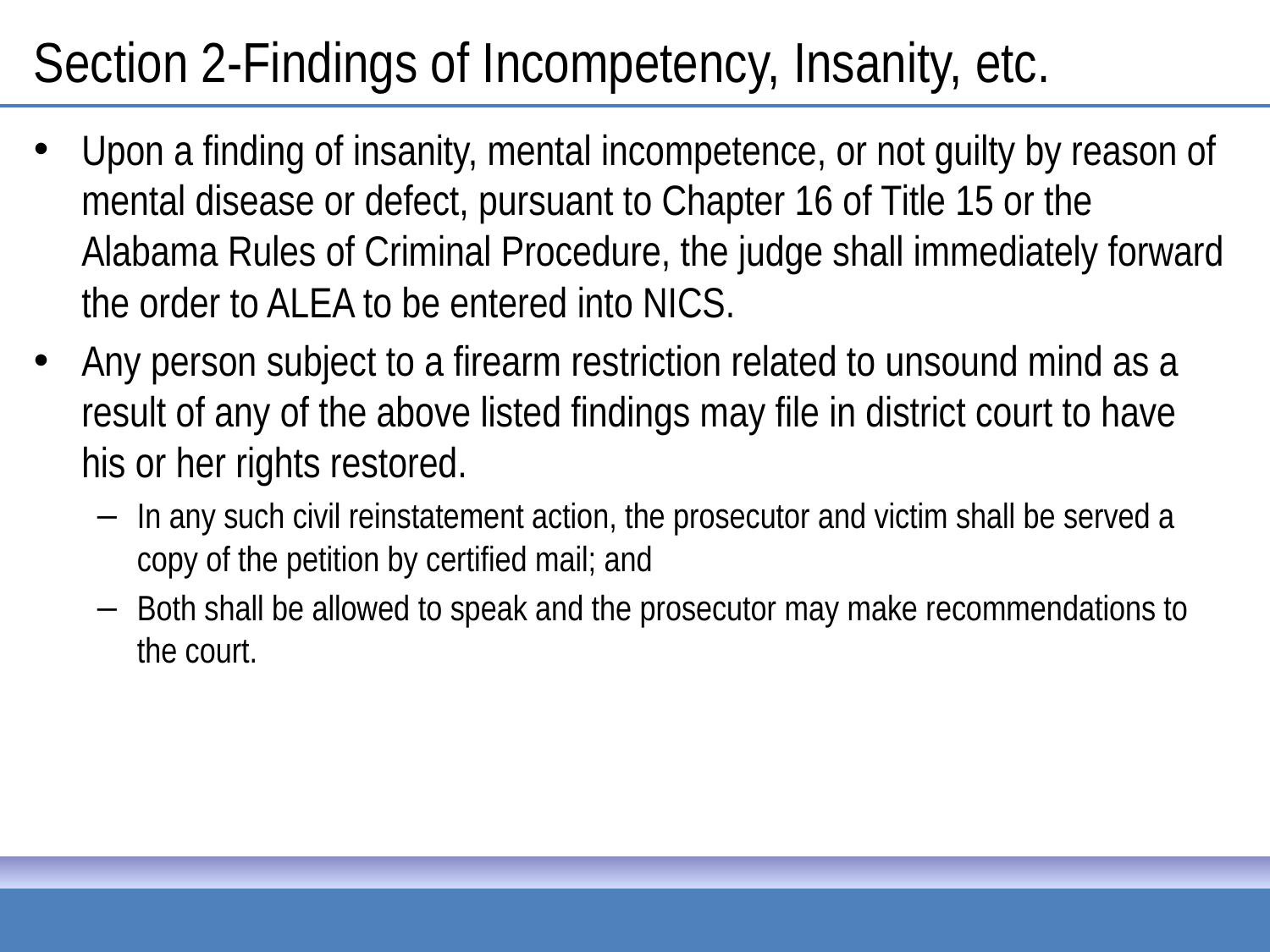

# Section 2-Findings of Incompetency, Insanity, etc.
Upon a finding of insanity, mental incompetence, or not guilty by reason of mental disease or defect, pursuant to Chapter 16 of Title 15 or the Alabama Rules of Criminal Procedure, the judge shall immediately forward the order to ALEA to be entered into NICS.
Any person subject to a firearm restriction related to unsound mind as a result of any of the above listed findings may file in district court to have his or her rights restored.
In any such civil reinstatement action, the prosecutor and victim shall be served a copy of the petition by certified mail; and
Both shall be allowed to speak and the prosecutor may make recommendations to the court.